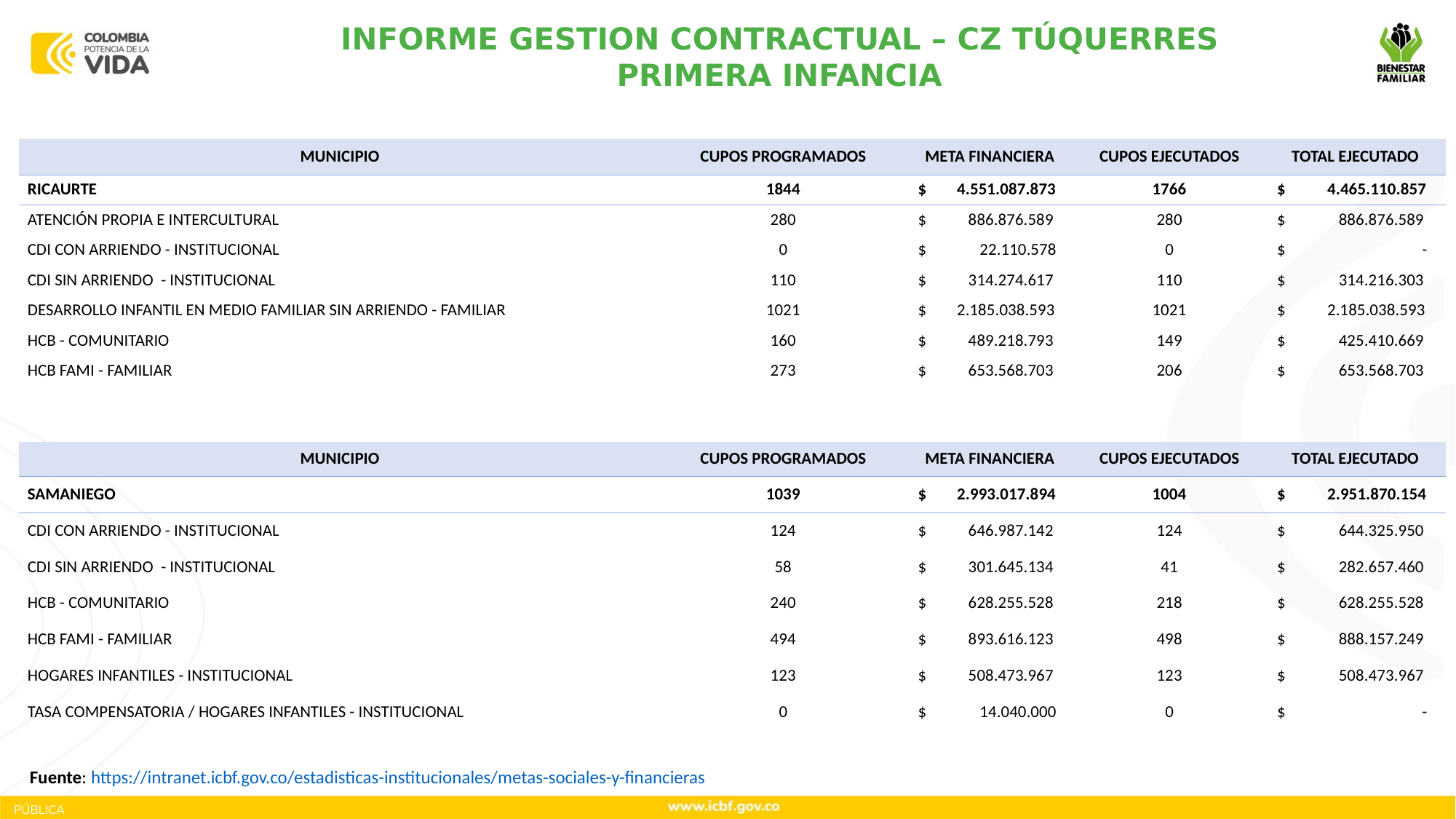

INFORME GESTION CONTRACTUAL – CZ TÚQUERRES
PRIMERA INFANCIA
| MUNICIPIO | CUPOS PROGRAMADOS | META FINANCIERA | CUPOS EJECUTADOS | TOTAL EJECUTADO |
| --- | --- | --- | --- | --- |
| RICAURTE | 1844 | $ 4.551.087.873 | 1766 | $ 4.465.110.857 |
| ATENCIÓN PROPIA E INTERCULTURAL | 280 | $ 886.876.589 | 280 | $ 886.876.589 |
| CDI CON ARRIENDO - INSTITUCIONAL | 0 | $ 22.110.578 | 0 | $ - |
| CDI SIN ARRIENDO - INSTITUCIONAL | 110 | $ 314.274.617 | 110 | $ 314.216.303 |
| DESARROLLO INFANTIL EN MEDIO FAMILIAR SIN ARRIENDO - FAMILIAR | 1021 | $ 2.185.038.593 | 1021 | $ 2.185.038.593 |
| HCB - COMUNITARIO | 160 | $ 489.218.793 | 149 | $ 425.410.669 |
| HCB FAMI - FAMILIAR | 273 | $ 653.568.703 | 206 | $ 653.568.703 |
| MUNICIPIO | CUPOS PROGRAMADOS | META FINANCIERA | CUPOS EJECUTADOS | TOTAL EJECUTADO |
| --- | --- | --- | --- | --- |
| SAMANIEGO | 1039 | $ 2.993.017.894 | 1004 | $ 2.951.870.154 |
| CDI CON ARRIENDO - INSTITUCIONAL | 124 | $ 646.987.142 | 124 | $ 644.325.950 |
| CDI SIN ARRIENDO - INSTITUCIONAL | 58 | $ 301.645.134 | 41 | $ 282.657.460 |
| HCB - COMUNITARIO | 240 | $ 628.255.528 | 218 | $ 628.255.528 |
| HCB FAMI - FAMILIAR | 494 | $ 893.616.123 | 498 | $ 888.157.249 |
| HOGARES INFANTILES - INSTITUCIONAL | 123 | $ 508.473.967 | 123 | $ 508.473.967 |
| TASA COMPENSATORIA / HOGARES INFANTILES - INSTITUCIONAL | 0 | $ 14.040.000 | 0 | $ - |
Fuente: https://intranet.icbf.gov.co/estadisticas-institucionales/metas-sociales-y-financieras
PÚBLICA